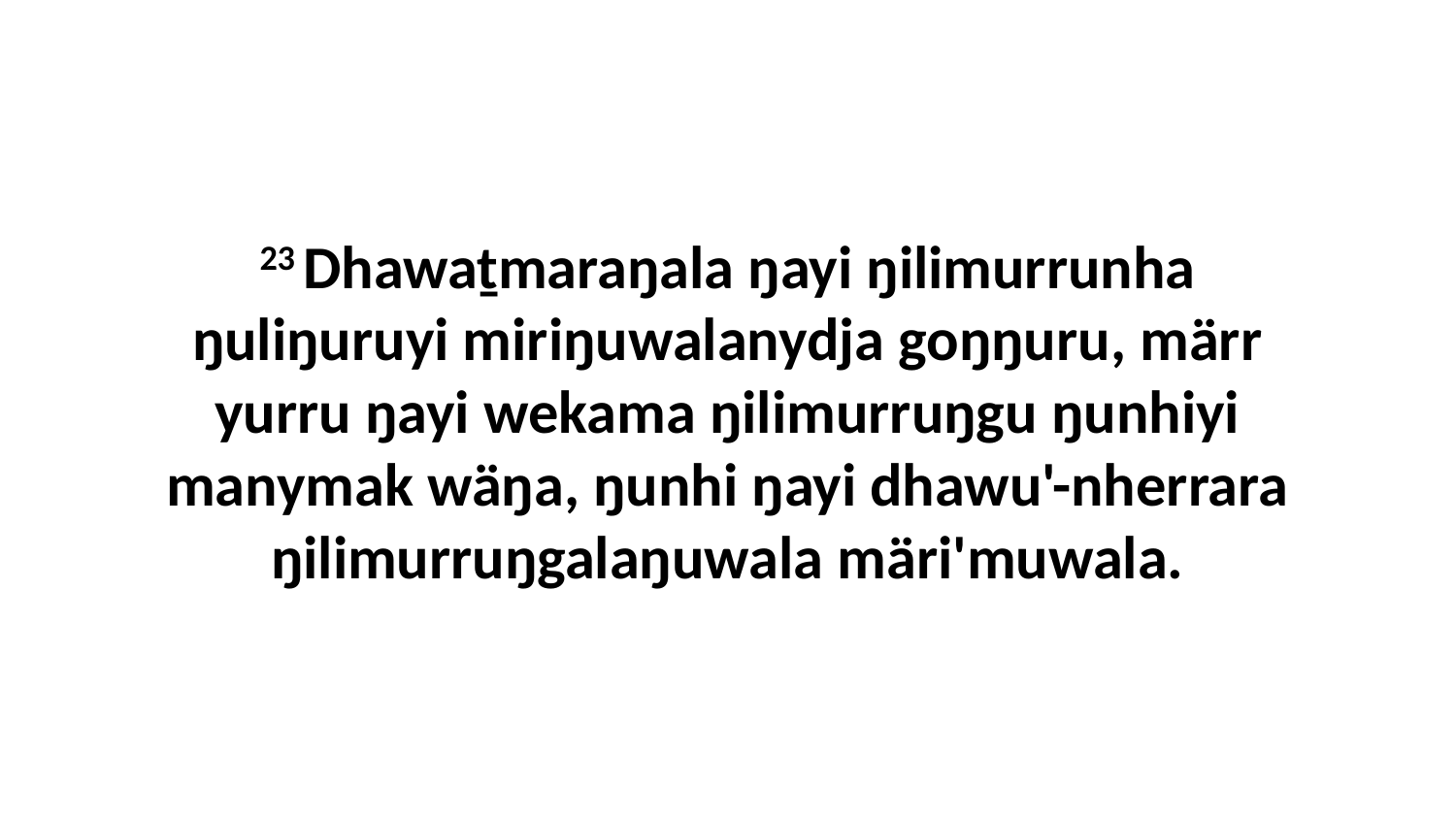

23 Dhawaṯmaraŋala ŋayi ŋilimurrunha ŋuliŋuruyi miriŋuwalanydja goŋŋuru, märr yurru ŋayi wekama ŋilimurruŋgu ŋunhiyi manymak wäŋa, ŋunhi ŋayi dhawu'-nherrara ŋilimurruŋgalaŋuwala märi'muwala.